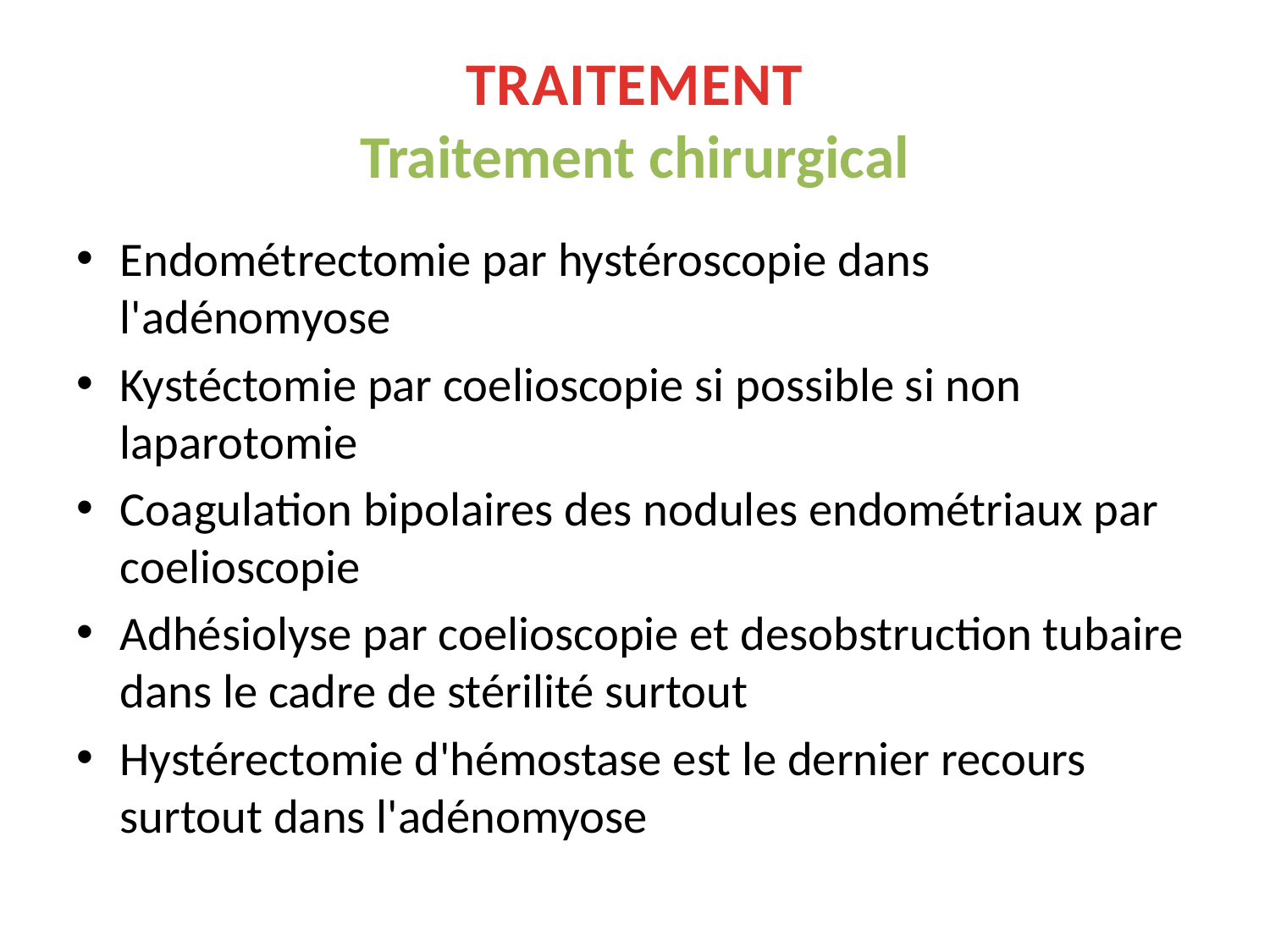

# TRAITEMENT Traitement chirurgical
Endométrectomie par hystéroscopie dans l'adénomyose
Kystéctomie par coelioscopie si possible si non laparotomie
Coagulation bipolaires des nodules endométriaux par coelioscopie
Adhésiolyse par coelioscopie et desobstruction tubaire dans le cadre de stérilité surtout
Hystérectomie d'hémostase est le dernier recours surtout dans l'adénomyose